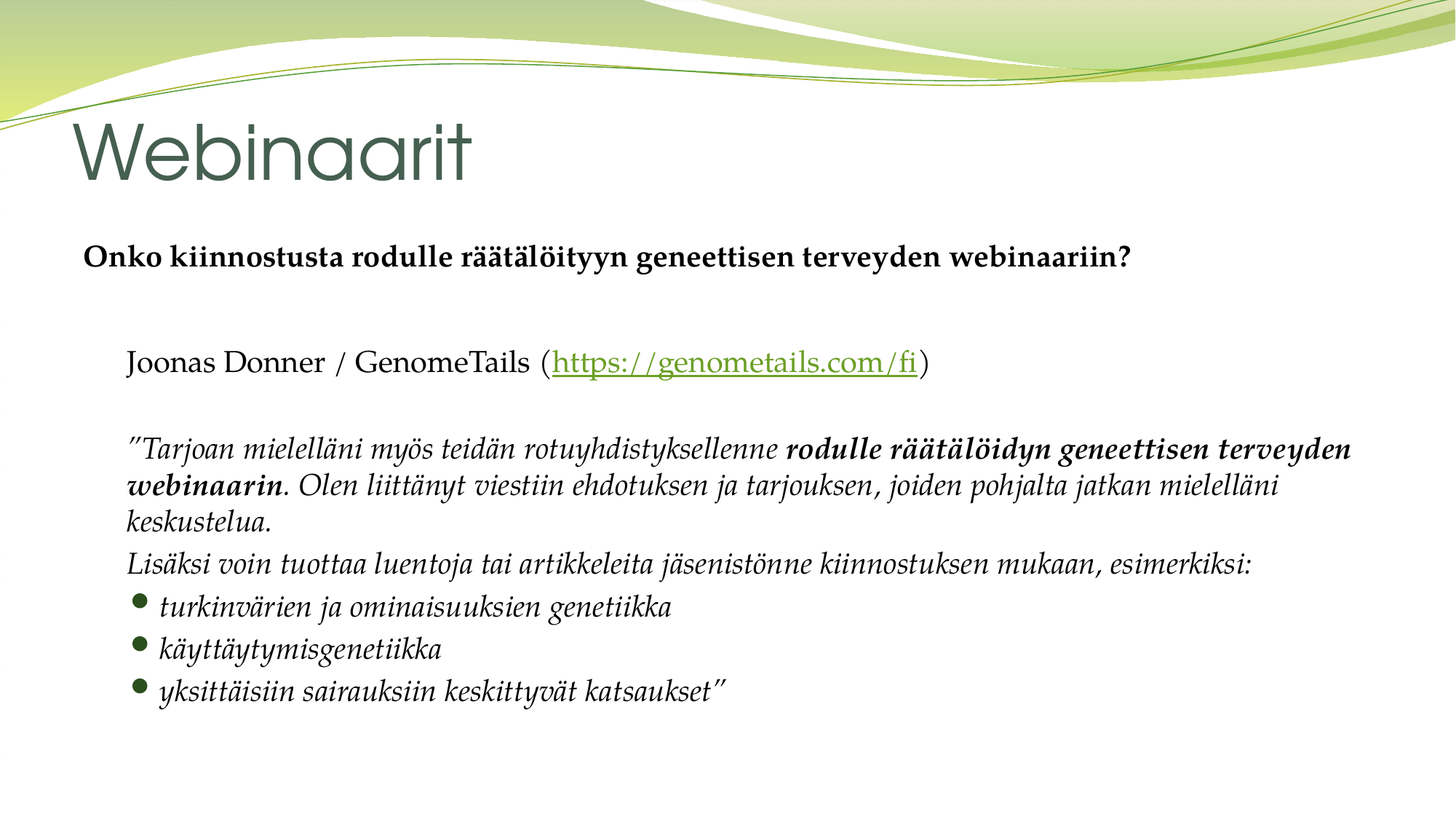

# Webinaarit
Onko kiinnostusta rodulle räätälöityyn geneettisen terveyden webinaariin?

Joonas Donner / GenomeTails (https://genometails.com/fi)

”Tarjoan mielelläni myös teidän rotuyhdistyksellenne rodulle räätälöidyn geneettisen terveyden webinaarin. Olen liittänyt viestiin ehdotuksen ja tarjouksen, joiden pohjalta jatkan mielelläni keskustelua.
Lisäksi voin tuottaa luentoja tai artikkeleita jäsenistönne kiinnostuksen mukaan, esimerkiksi:
turkinvärien ja ominaisuuksien genetiikka
käyttäytymisgenetiikka
yksittäisiin sairauksiin keskittyvät katsaukset”